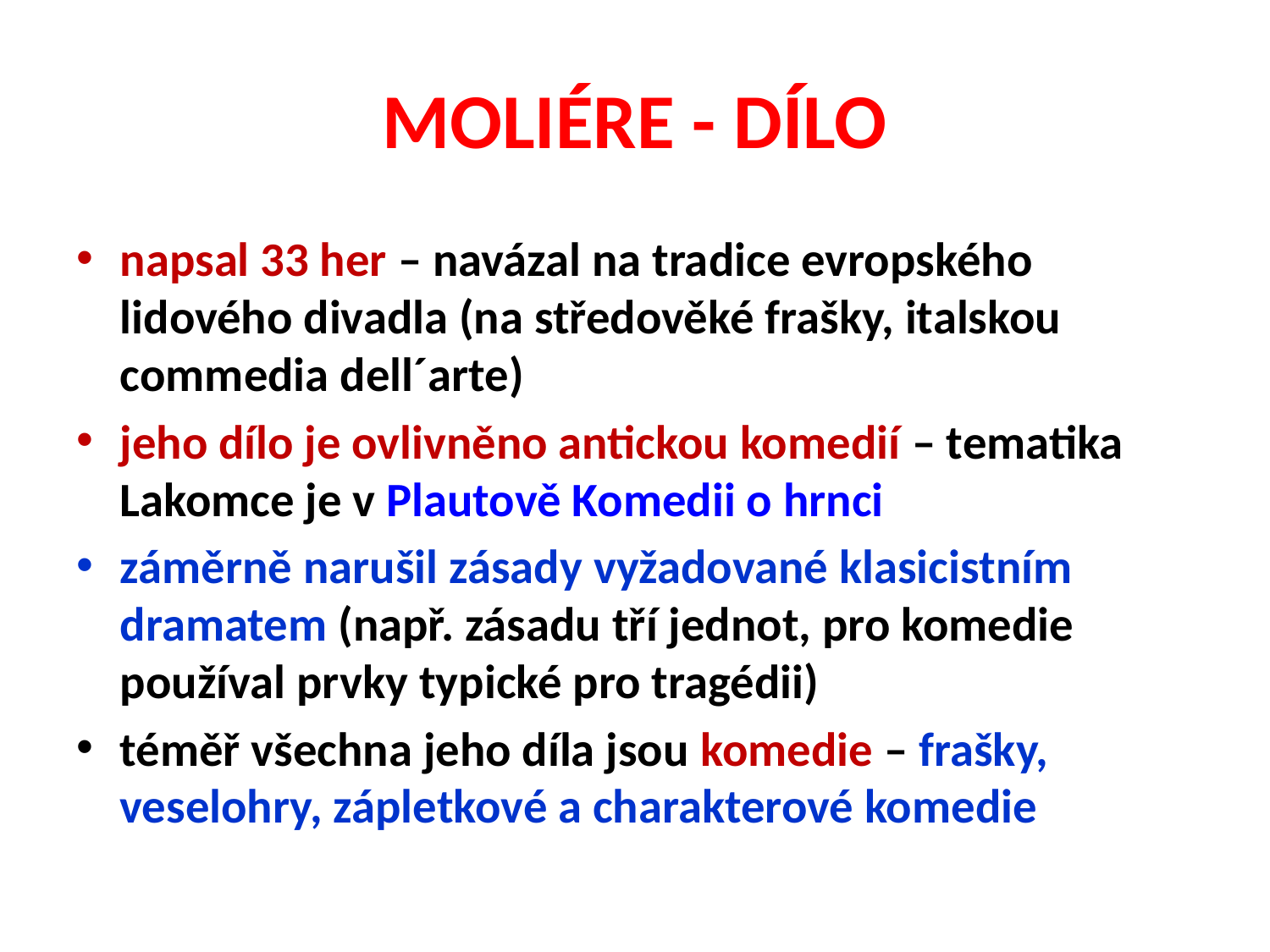

# MOLIÉRE - DÍLO
napsal 33 her – navázal na tradice evropského lidového divadla (na středověké frašky, italskou commedia dell´arte)
jeho dílo je ovlivněno antickou komedií – tematika Lakomce je v Plautově Komedii o hrnci
záměrně narušil zásady vyžadované klasicistním dramatem (např. zásadu tří jednot, pro komedie používal prvky typické pro tragédii)
téměř všechna jeho díla jsou komedie – frašky, veselohry, zápletkové a charakterové komedie